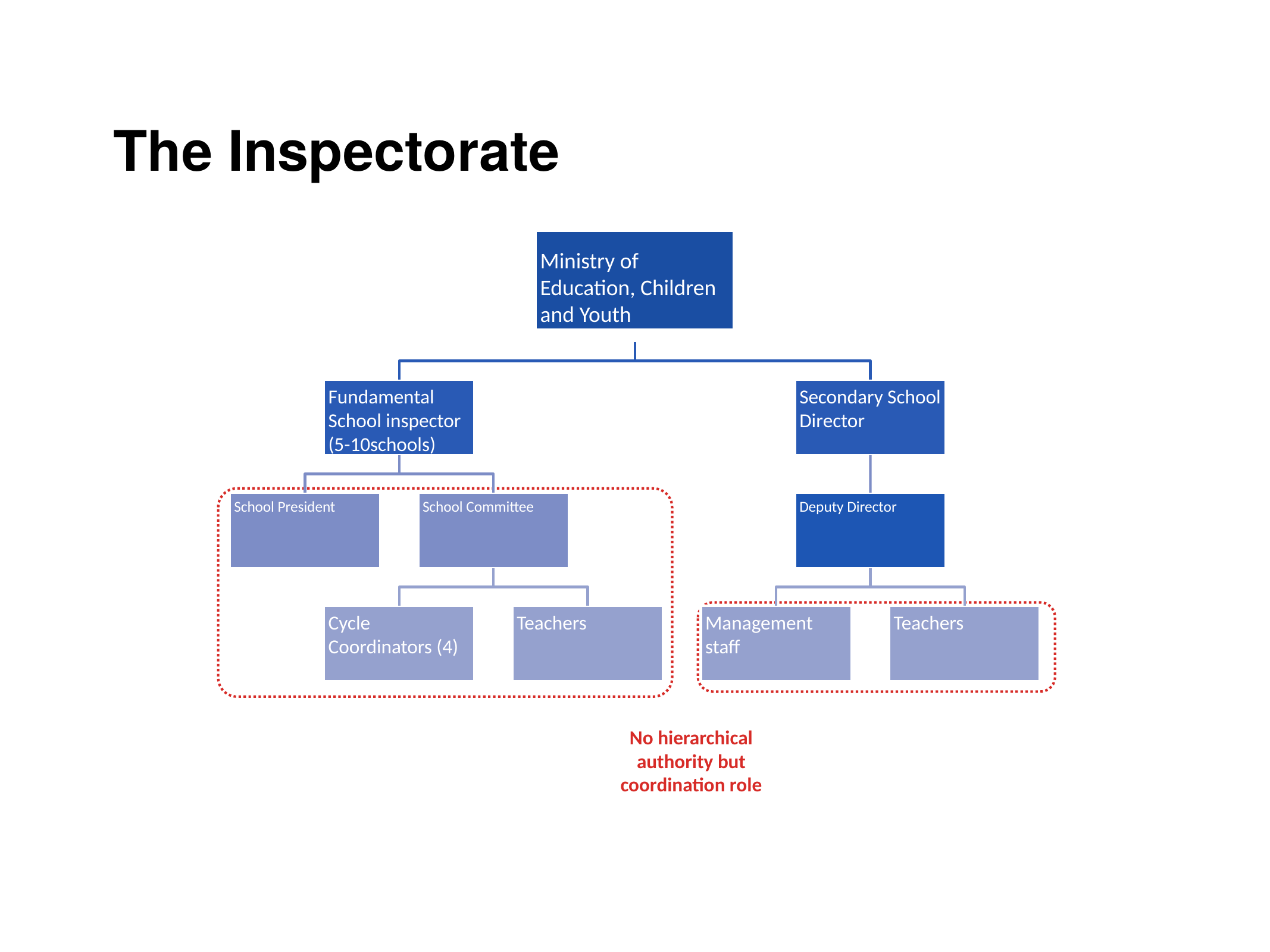

# The Inspectorate

Ministry of Education, Children and Youth

Fundamental School inspector  (5-10schools)

Secondary School Director

School President

School Committee

Deputy Director

Cycle Coordinators (4)

Teachers

Management staff

Teachers

No hierarchical authority but coordination role